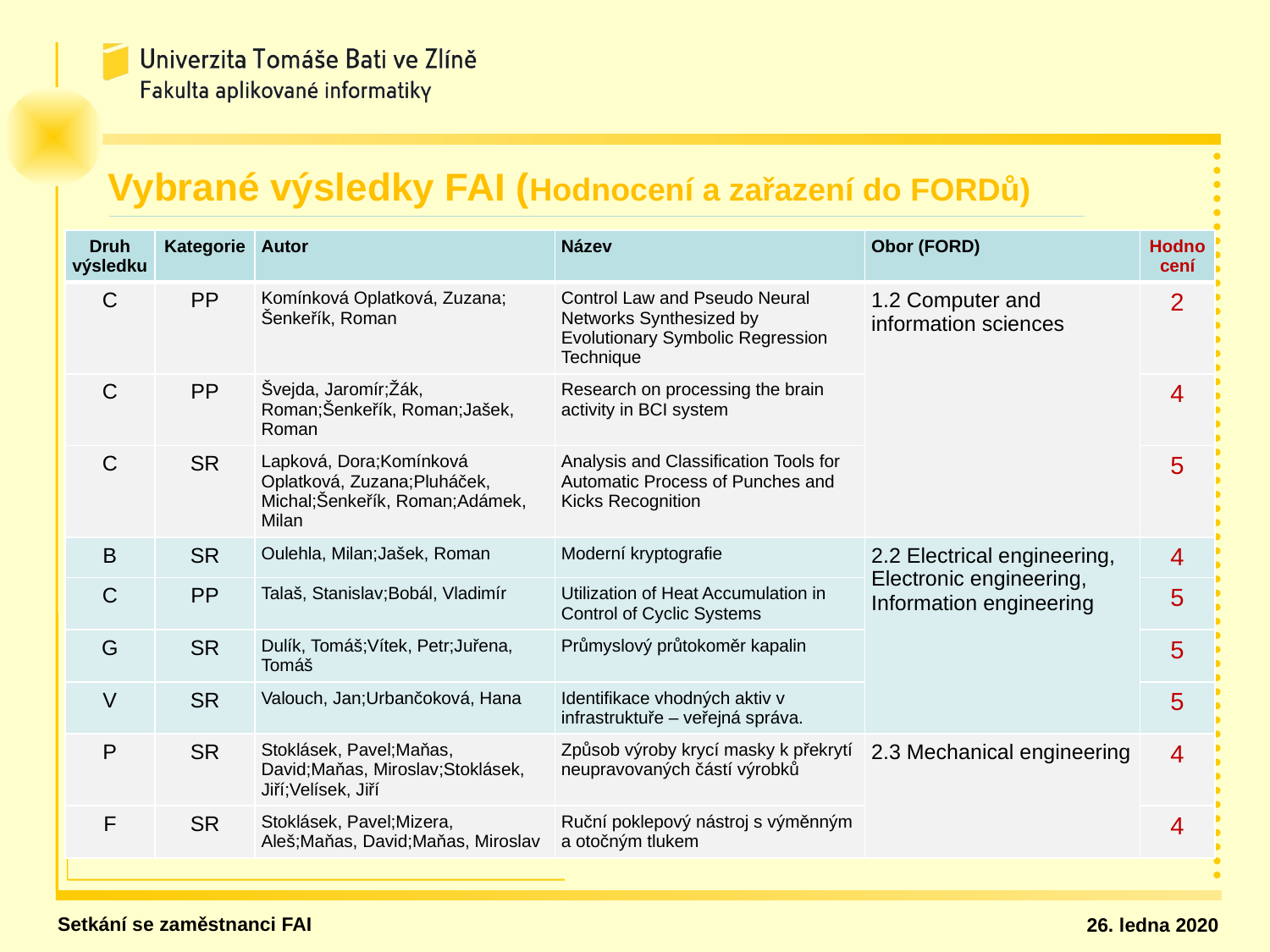

Vybrané výsledky FAI (Hodnocení a zařazení do FORDů)

| Druh výsledku | Kategorie | Autor | Název | Obor (FORD) | Hodnocení |
| --- | --- | --- | --- | --- | --- |
| C | PP | Komínková Oplatková, Zuzana; Šenkeřík, Roman | Control Law and Pseudo Neural Networks Synthesized by Evolutionary Symbolic Regression Technique | 1.2 Computer and information sciences | 2 |
| C | PP | Švejda, Jaromír;Žák, Roman;Šenkeřík, Roman;Jašek, Roman | Research on processing the brain activity in BCI system |  | 4 |
| C | SR | Lapková, Dora;Komínková Oplatková, Zuzana;Pluháček, Michal;Šenkeřík, Roman;Adámek, Milan | Analysis and Classification Tools for Automatic Process of Punches and Kicks Recognition |  | 5 |
| B | SR | Oulehla, Milan;Jašek, Roman | Moderní kryptografie | 2.2 Electrical engineering, Electronic engineering, Information engineering | 4 |
| C | PP | Talaš, Stanislav;Bobál, Vladimír | Utilization of Heat Accumulation in Control of Cyclic Systems |  | 5 |
| G | SR | Dulík, Tomáš;Vítek, Petr;Juřena, Tomáš | Průmyslový průtokoměr kapalin |  | 5 |
| V | SR | Valouch, Jan;Urbančoková, Hana | Identifikace vhodných aktiv v infrastruktuře – veřejná správa. |  | 5 |
| P | SR | Stoklásek, Pavel;Maňas, David;Maňas, Miroslav;Stoklásek, Jiří;Velísek, Jiří | Způsob výroby krycí masky k překrytí neupravovaných částí výrobků | 2.3 Mechanical engineering | 4 |
| F | SR | Stoklásek, Pavel;Mizera, Aleš;Maňas, David;Maňas, Miroslav | Ruční poklepový nástroj s výměnným a otočným tlukem |  | 4 |
Setkání se zaměstnanci FAI
26. ledna 2020